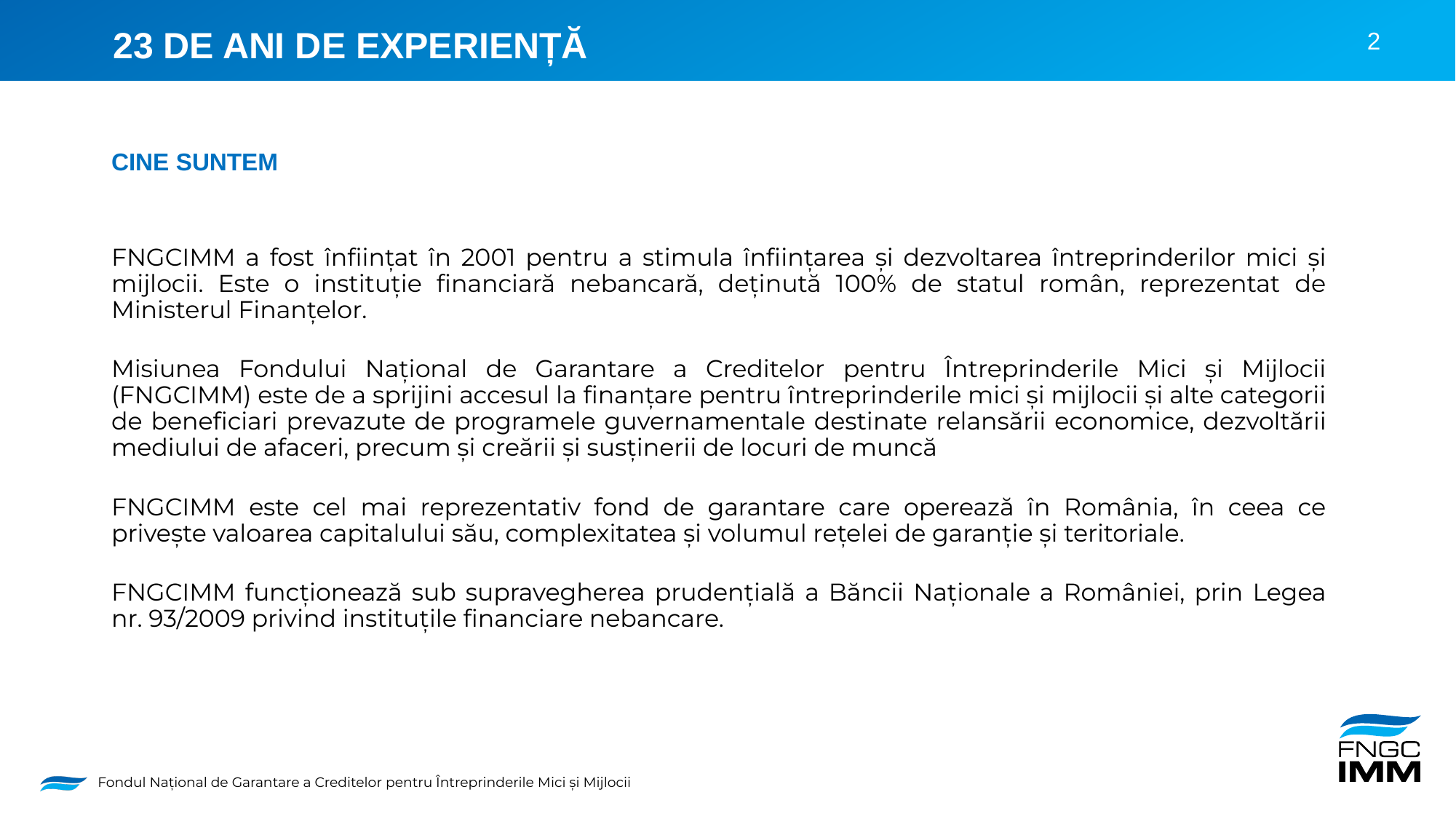

# 23 DE ANI DE EXPERIENȚĂ
CINE SUNTEM
FNGCIMM a fost înființat în 2001 pentru a stimula înființarea și dezvoltarea întreprinderilor mici și mijlocii. Este o instituție financiară nebancară, deținută 100% de statul român, reprezentat de Ministerul Finanțelor.
Misiunea Fondului Național de Garantare a Creditelor pentru Întreprinderile Mici și Mijlocii (FNGCIMM) este de a sprijini accesul la finanțare pentru întreprinderile mici și mijlocii și alte categorii de beneficiari prevazute de programele guvernamentale destinate relansării economice, dezvoltării mediului de afaceri, precum și creării și susținerii de locuri de muncă
FNGCIMM este cel mai reprezentativ fond de garantare care operează în România, în ceea ce privește valoarea capitalului său, complexitatea și volumul rețelei de garanție și teritoriale.
FNGCIMM funcționează sub supravegherea prudențială a Băncii Naționale a României, prin Legea nr. 93/2009 privind instituțile financiare nebancare.